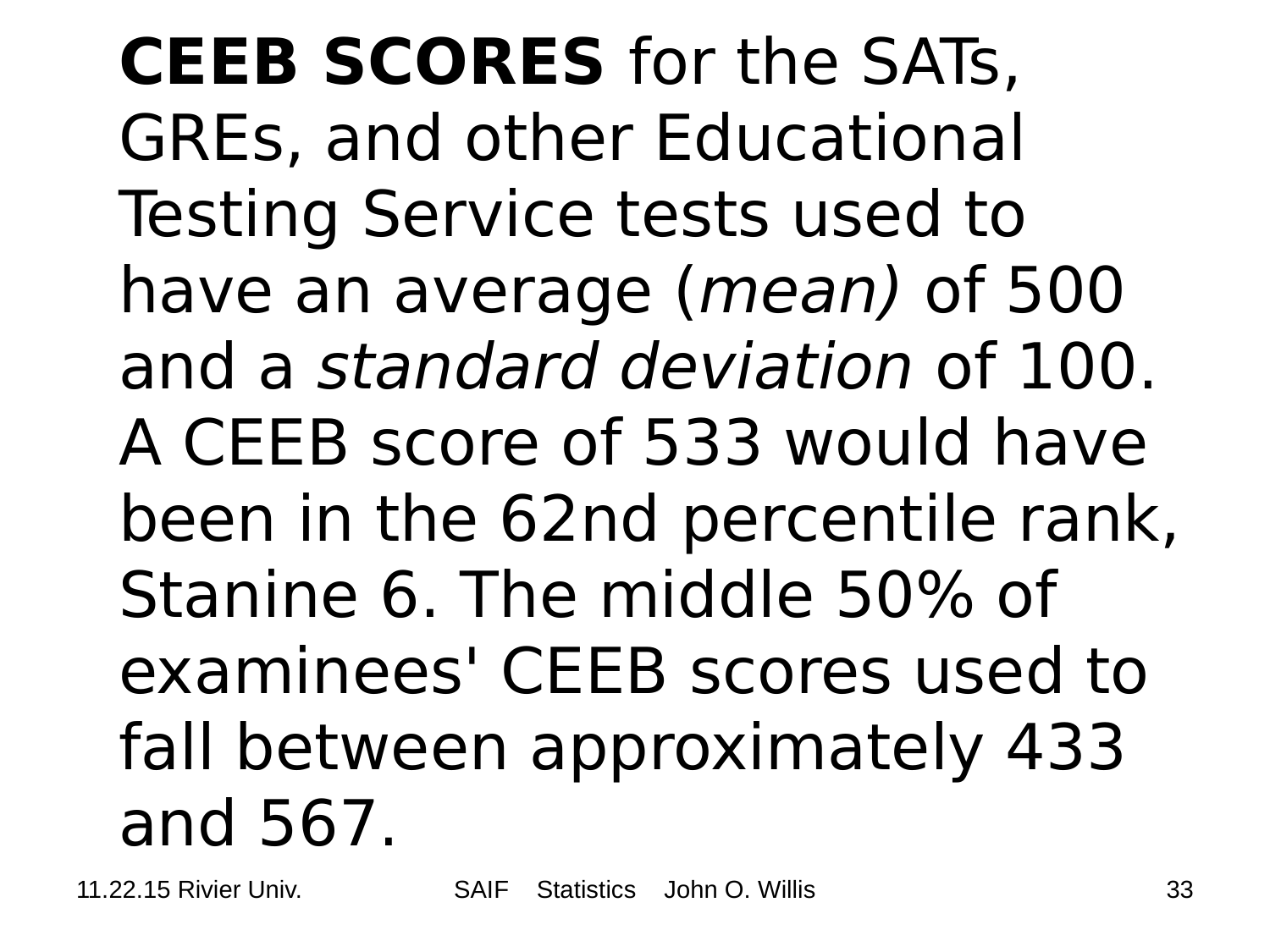

# CEEB SCORES for the SATs, GREs, and other Educational Testing Service tests used to have an average (mean) of 500 and a standard deviation of 100.  A CEEB score of 533 would have been in the 62nd percentile rank, Stanine 6. The middle 50% of examinees' CEEB scores used to fall between approximately 433 and 567.
11.22.15 Rivier Univ.
SAIF    Statistics    John O. Willis
33